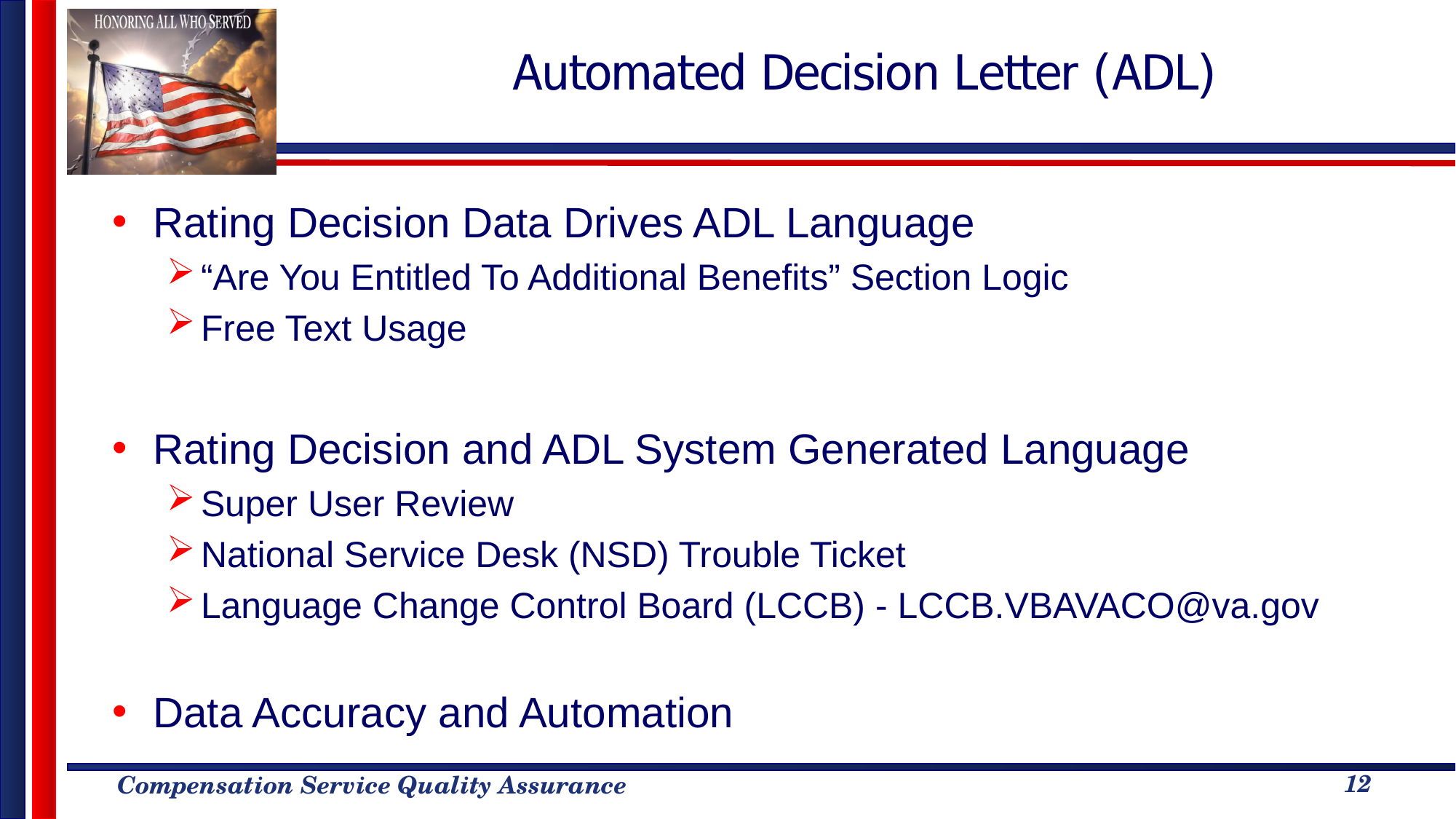

# Automated Decision Letter (ADL)
Rating Decision Data Drives ADL Language
“Are You Entitled To Additional Benefits” Section Logic
Free Text Usage

Rating Decision and ADL System Generated Language
Super User Review
National Service Desk (NSD) Trouble Ticket
Language Change Control Board (LCCB) - LCCB.VBAVACO@va.gov

Data Accuracy and Automation
12